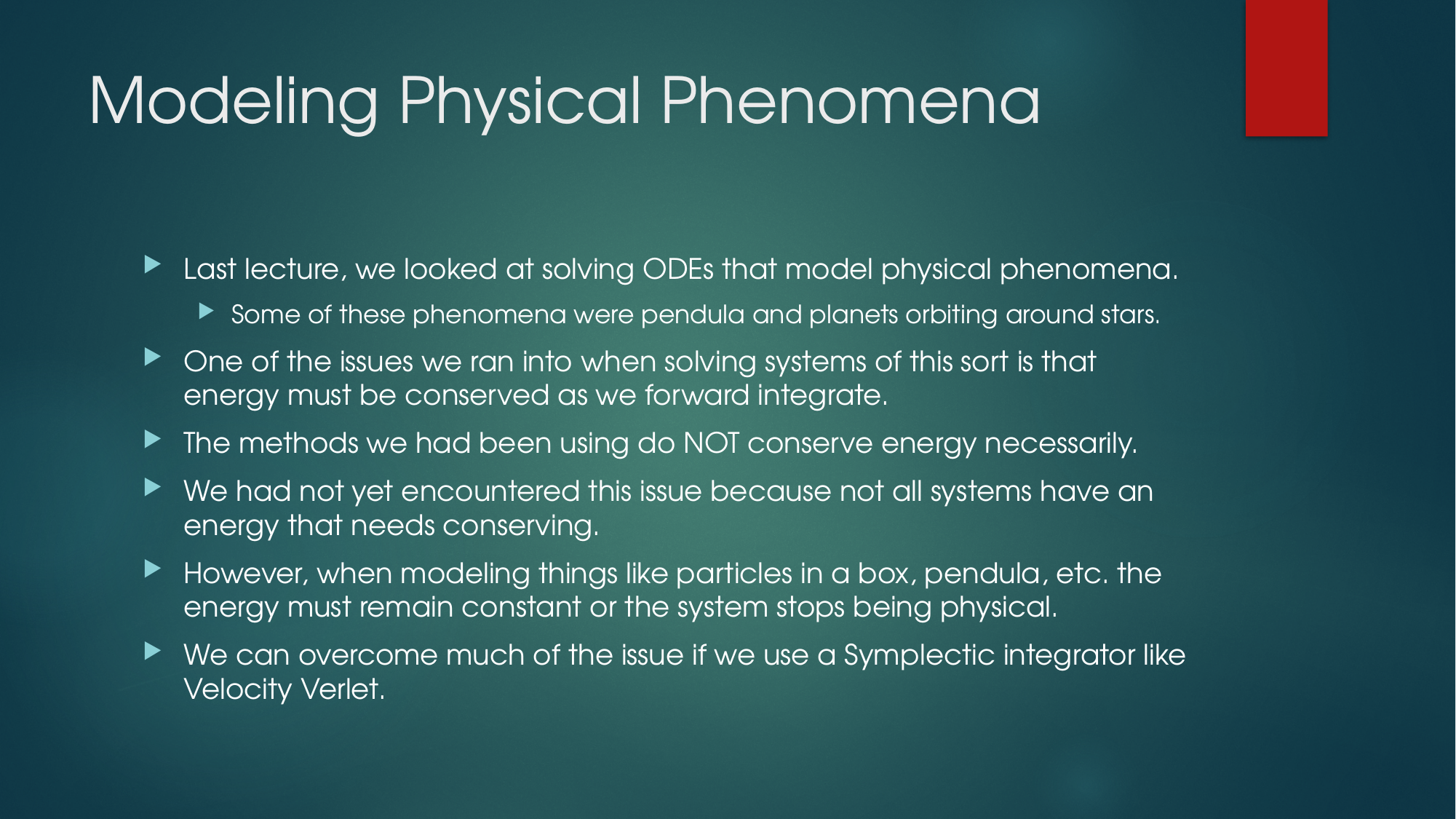

# Modeling Physical Phenomena
Last lecture, we looked at solving ODEs that model physical phenomena.
Some of these phenomena were pendula and planets orbiting around stars.
One of the issues we ran into when solving systems of this sort is that energy must be conserved as we forward integrate.
The methods we had been using do NOT conserve energy necessarily.
We had not yet encountered this issue because not all systems have an energy that needs conserving.
However, when modeling things like particles in a box, pendula, etc. the energy must remain constant or the system stops being physical.
We can overcome much of the issue if we use a Symplectic integrator like Velocity Verlet.